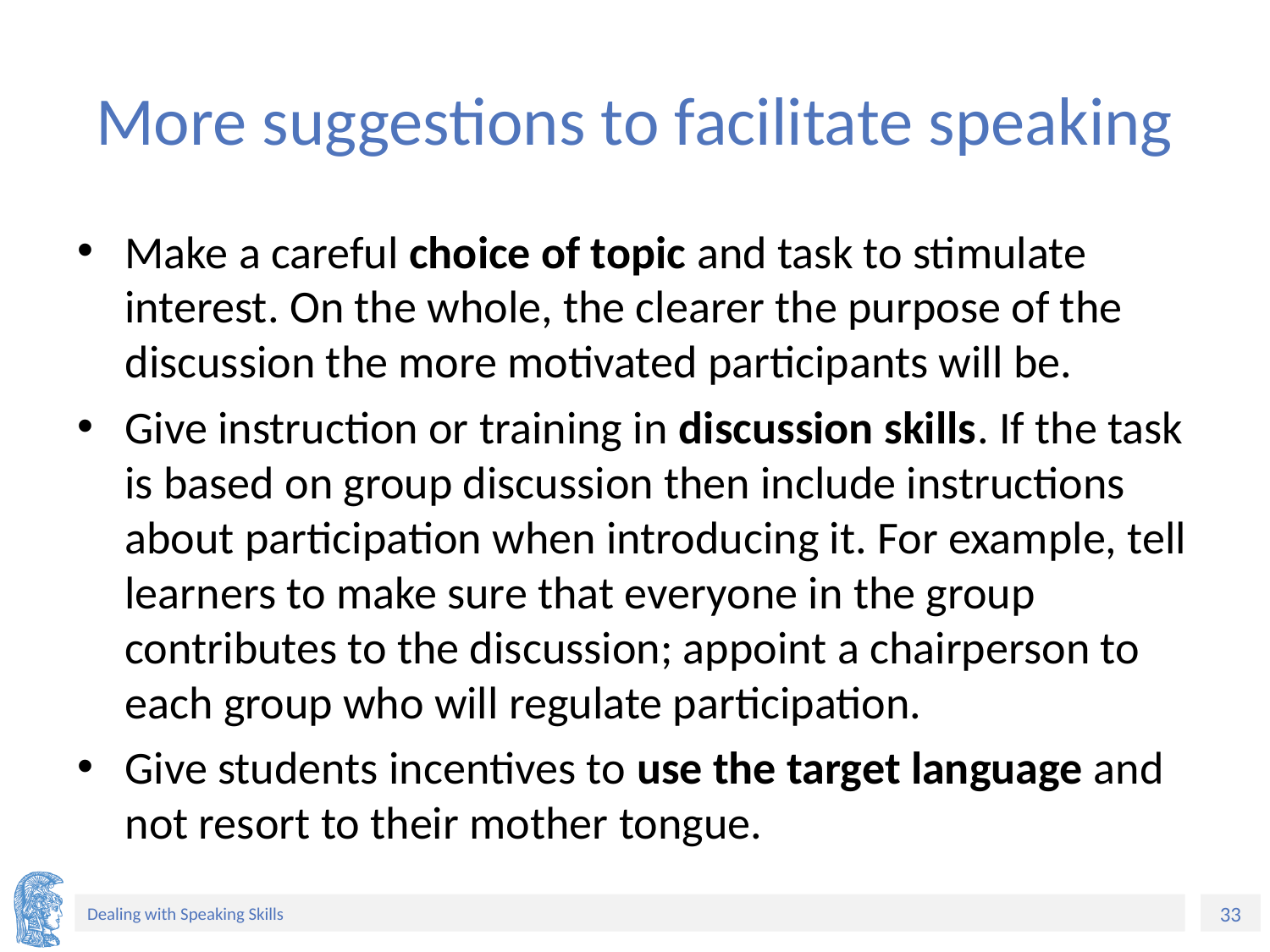

# More suggestions to facilitate speaking
Make a careful choice of topic and task to stimulate interest. On the whole, the clearer the purpose of the discussion the more motivated participants will be.
Give instruction or training in discussion skills. If the task is based on group discussion then include instructions about participation when introducing it. For example, tell learners to make sure that everyone in the group contributes to the discussion; appoint a chairperson to each group who will regulate participation.
Give students incentives to use the target language and not resort to their mother tongue.